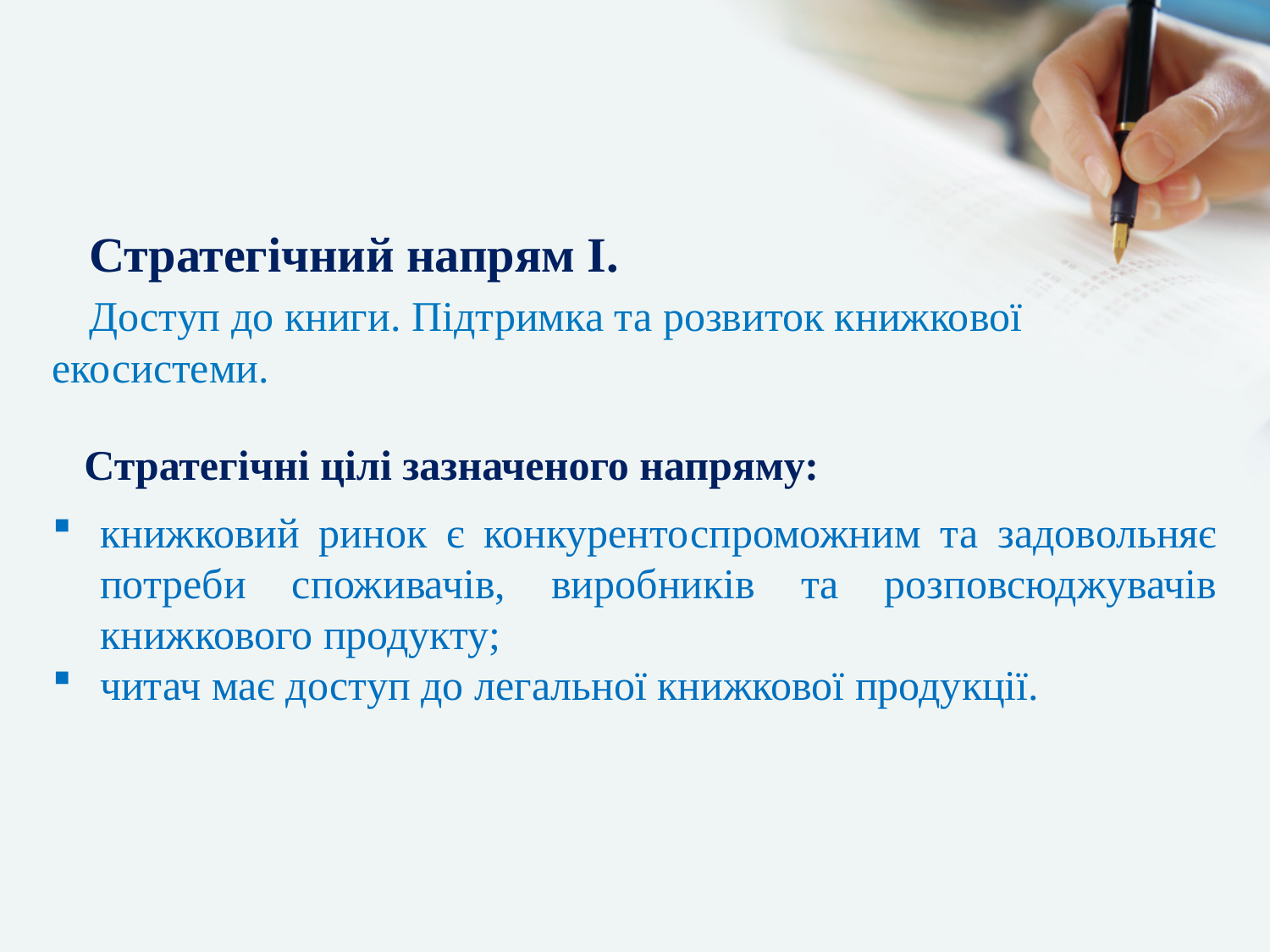

Стратегічний напрям І.
   Доступ до книги. Підтримка та розвиток книжкової  екосистеми.

   Стратегічні цілі зазначеного напряму:

книжковий ринок є конкурентоспроможним та задовольняє потреби споживачів, виробників та розповсюджувачів книжкового продукту;
читач має доступ до легальної книжкової продукції.